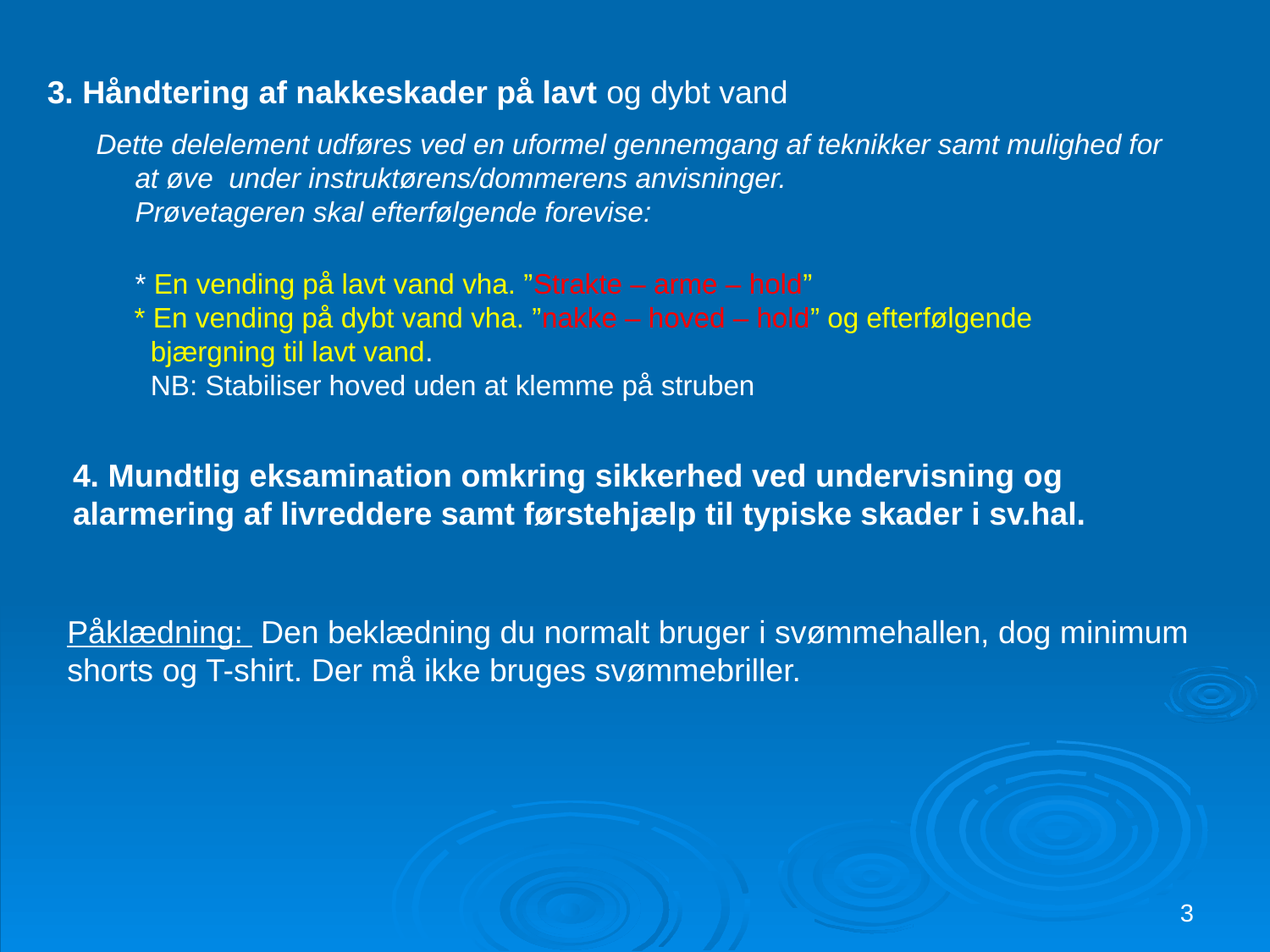

3. Håndtering af nakkeskader på lavt og dybt vand
 Dette delelement udføres ved en uformel gennemgang af teknikker samt mulighed for at øve  under instruktørens/dommerens anvisninger.
Prøvetageren skal efterfølgende forevise:
* En vending på lavt vand vha. ”Strakte – arme – hold”
      * En vending på dybt vand vha. ”nakke – hoved – hold” og efterfølgende
  bjærgning til lavt vand.
  NB: Stabiliser hoved uden at klemme på struben
4. Mundtlig eksamination omkring sikkerhed ved undervisning og    alarmering af livreddere samt førstehjælp til typiske skader i sv.hal.
Påklædning:  Den beklædning du normalt bruger i svømmehallen, dog minimum shorts og T-shirt. Der må ikke bruges svømmebriller.
3